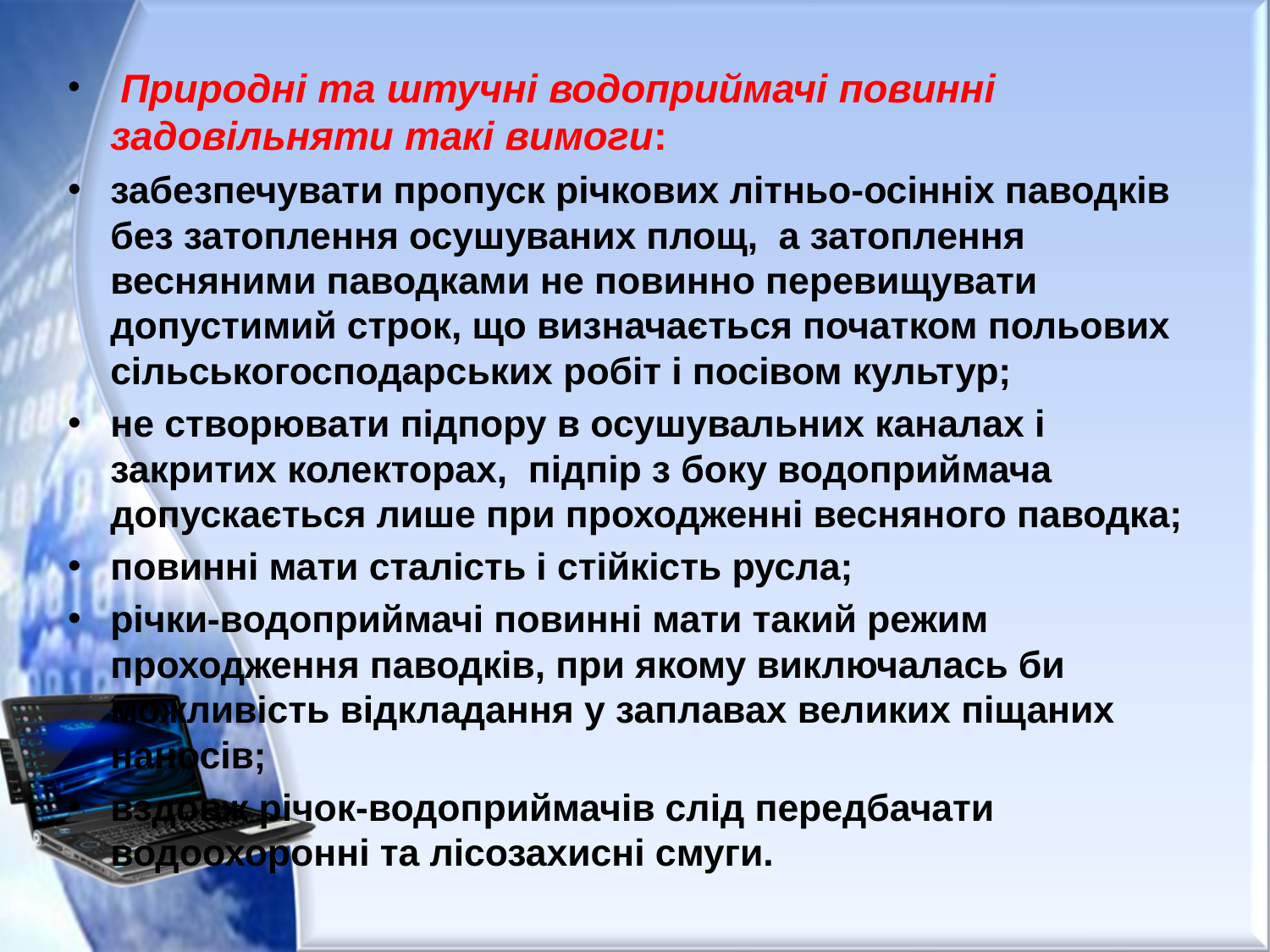

Природні та штучні водоприймачі повинні задовільняти такі вимоги:
забезпечувати пропуск річкових літньо-осінніх паводків без затоплення осушуваних площ,  а затоплення весняними паводками не повинно перевищувати допустимий строк, що визначається початком польових сільськогосподарських робіт і посівом культур;
не створювати підпору в осушувальних каналах і закритих колекторах,  підпір з боку водоприймача допускається лише при проходженні весняного паводка;
повинні мати сталість і стійкість русла;
річки-водоприймачі повинні мати такий режим проходження паводків, при якому виключалась би можливість відкладання у заплавах великих піщаних наносів;
вздовж річок-водоприймачів слід передбачати водоохоронні та лісозахисні смуги.